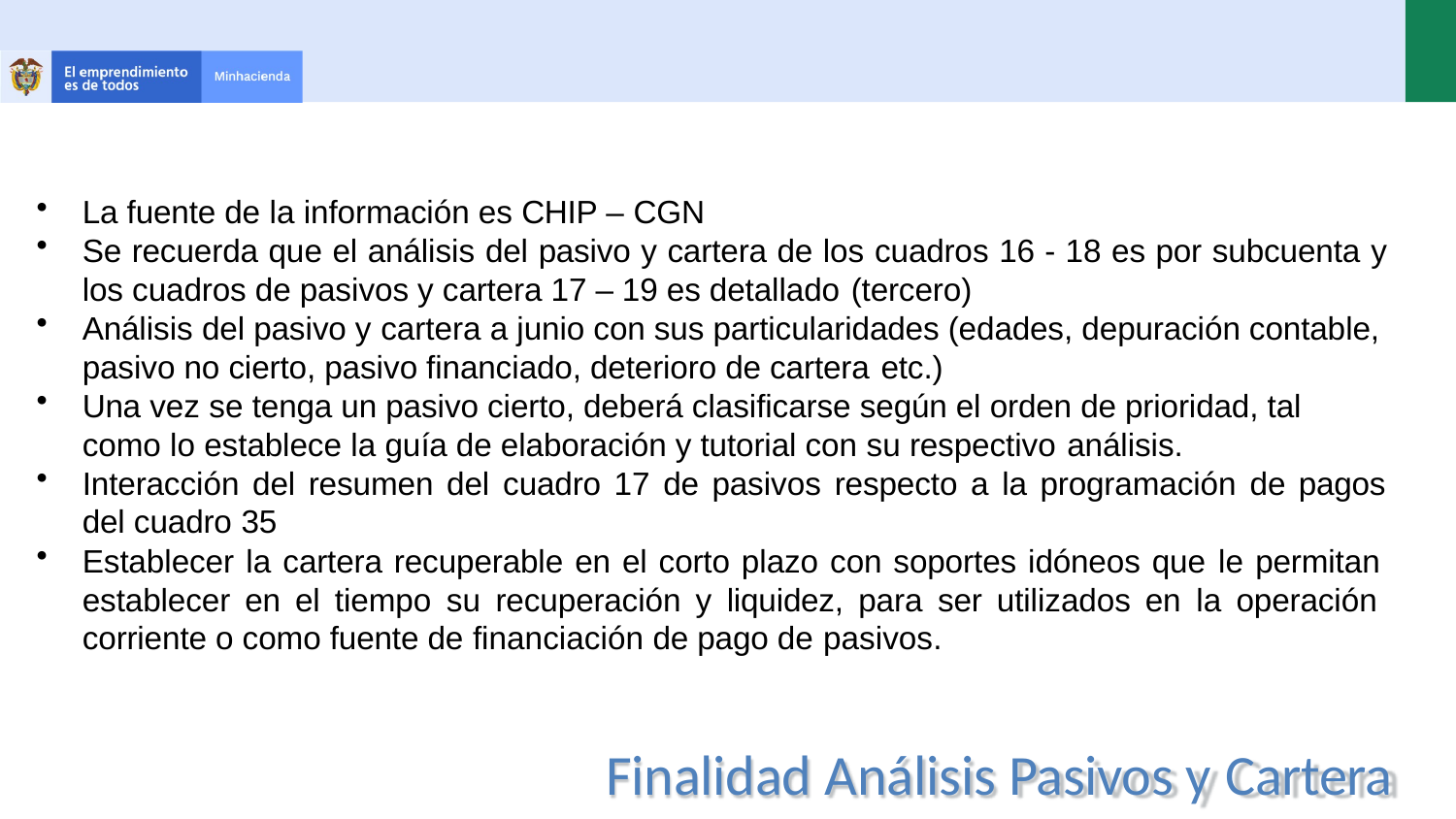

La fuente de la información es CHIP – CGN
Se recuerda que el análisis del pasivo y cartera de los cuadros 16 - 18 es por subcuenta y
los cuadros de pasivos y cartera 17 – 19 es detallado (tercero)
Análisis del pasivo y cartera a junio con sus particularidades (edades, depuración contable,  pasivo no cierto, pasivo financiado, deterioro de cartera etc.)
Una vez se tenga un pasivo cierto, deberá clasificarse según el orden de prioridad, tal  como lo establece la guía de elaboración y tutorial con su respectivo análisis.
Interacción del resumen del cuadro 17 de pasivos respecto a la programación de pagos
del cuadro 35
Establecer la cartera recuperable en el corto plazo con soportes idóneos que le permitan  establecer en el tiempo su recuperación y liquidez, para ser utilizados en la operación  corriente o como fuente de financiación de pago de pasivos.
Finalidad Análisis Pasivos y Cartera